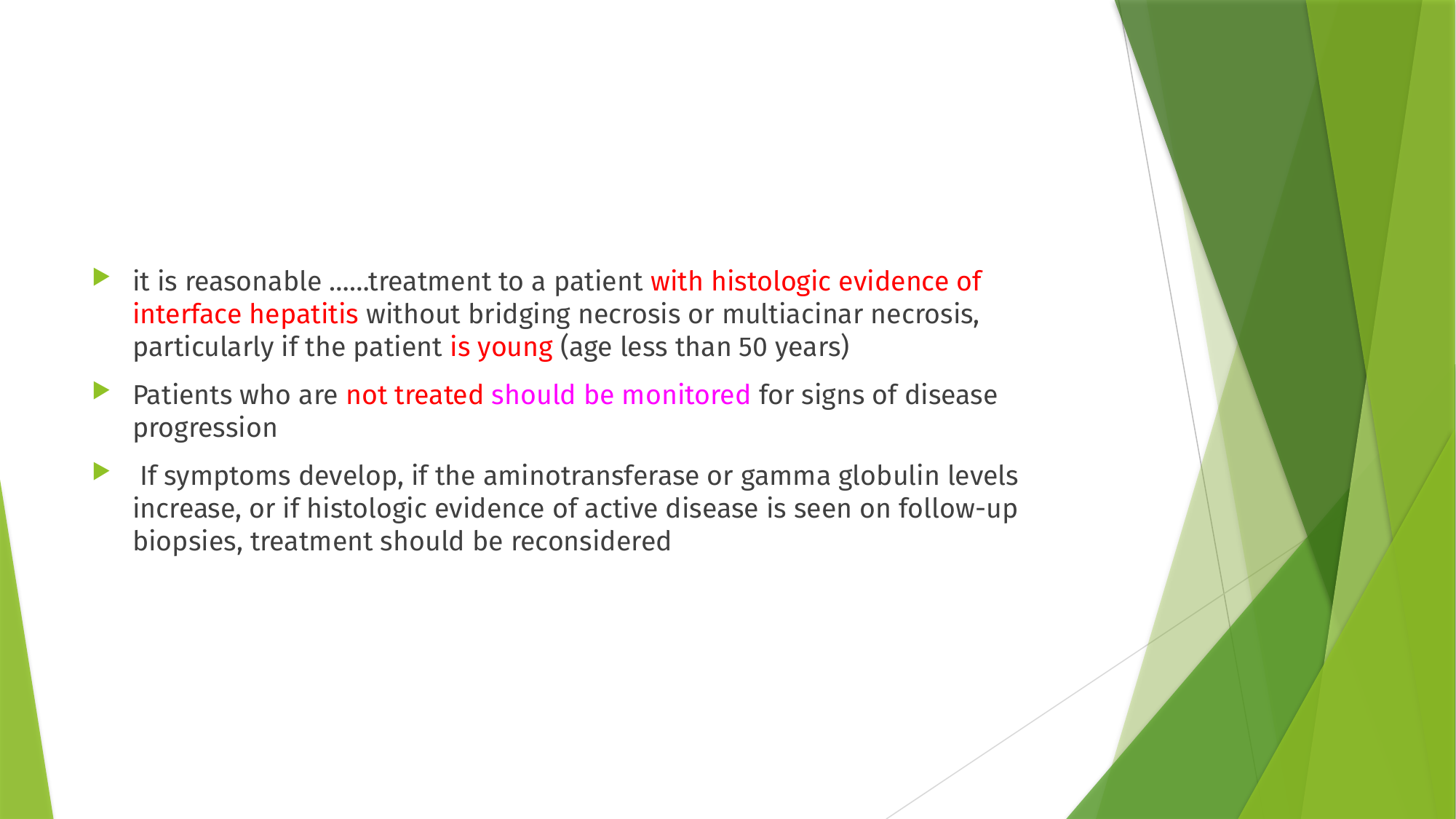

#
it is reasonable ……treatment to a patient with histologic evidence of interface hepatitis without bridging necrosis or multiacinar necrosis, particularly if the patient is young (age less than 50 years)
Patients who are not treated should be monitored for signs of disease progression
 If symptoms develop, if the aminotransferase or gamma globulin levels increase, or if histologic evidence of active disease is seen on follow-up biopsies, treatment should be reconsidered